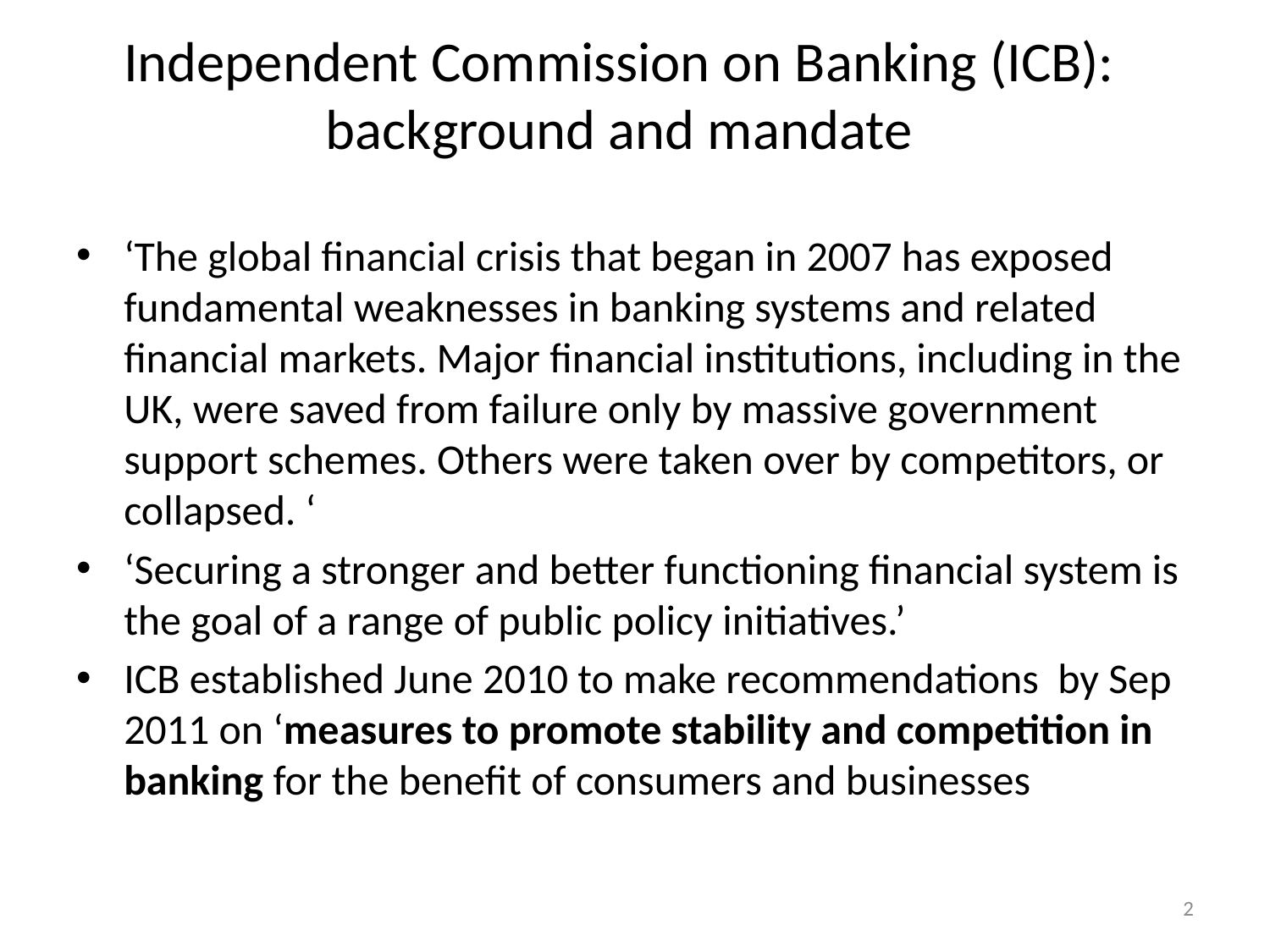

# Independent Commission on Banking (ICB): background and mandate
‘The global financial crisis that began in 2007 has exposed fundamental weaknesses in banking systems and related financial markets. Major financial institutions, including in the UK, were saved from failure only by massive government support schemes. Others were taken over by competitors, or collapsed. ‘
‘Securing a stronger and better functioning financial system is the goal of a range of public policy initiatives.’
ICB established June 2010 to make recommendations  by Sep 2011 on ‘measures to promote stability and competition in banking for the benefit of consumers and businesses
2